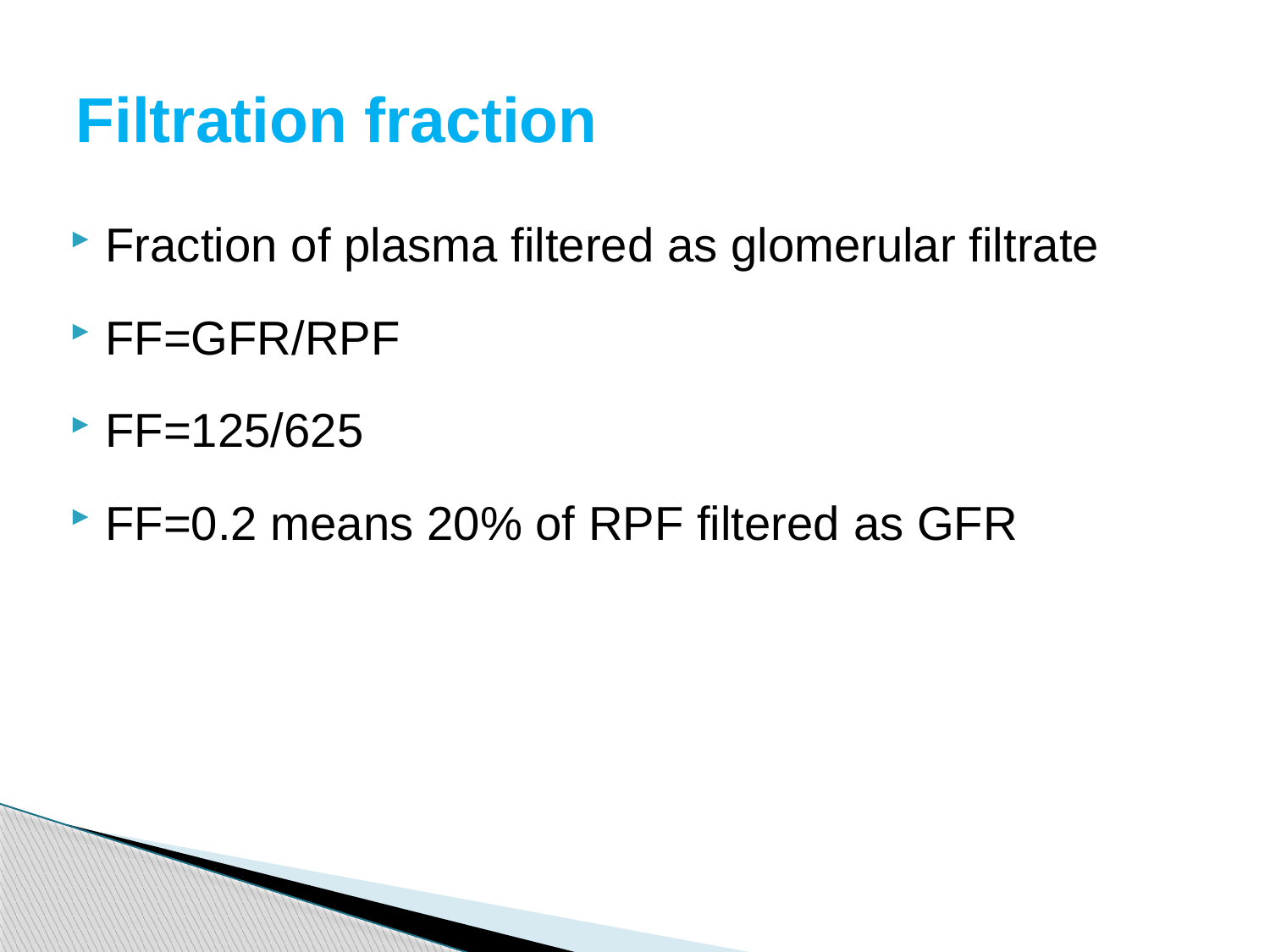

# Filtration fraction
Fraction of plasma filtered as glomerular filtrate
FF=GFR/RPF
FF=125/625
FF=0.2 means 20% of RPF filtered as GFR